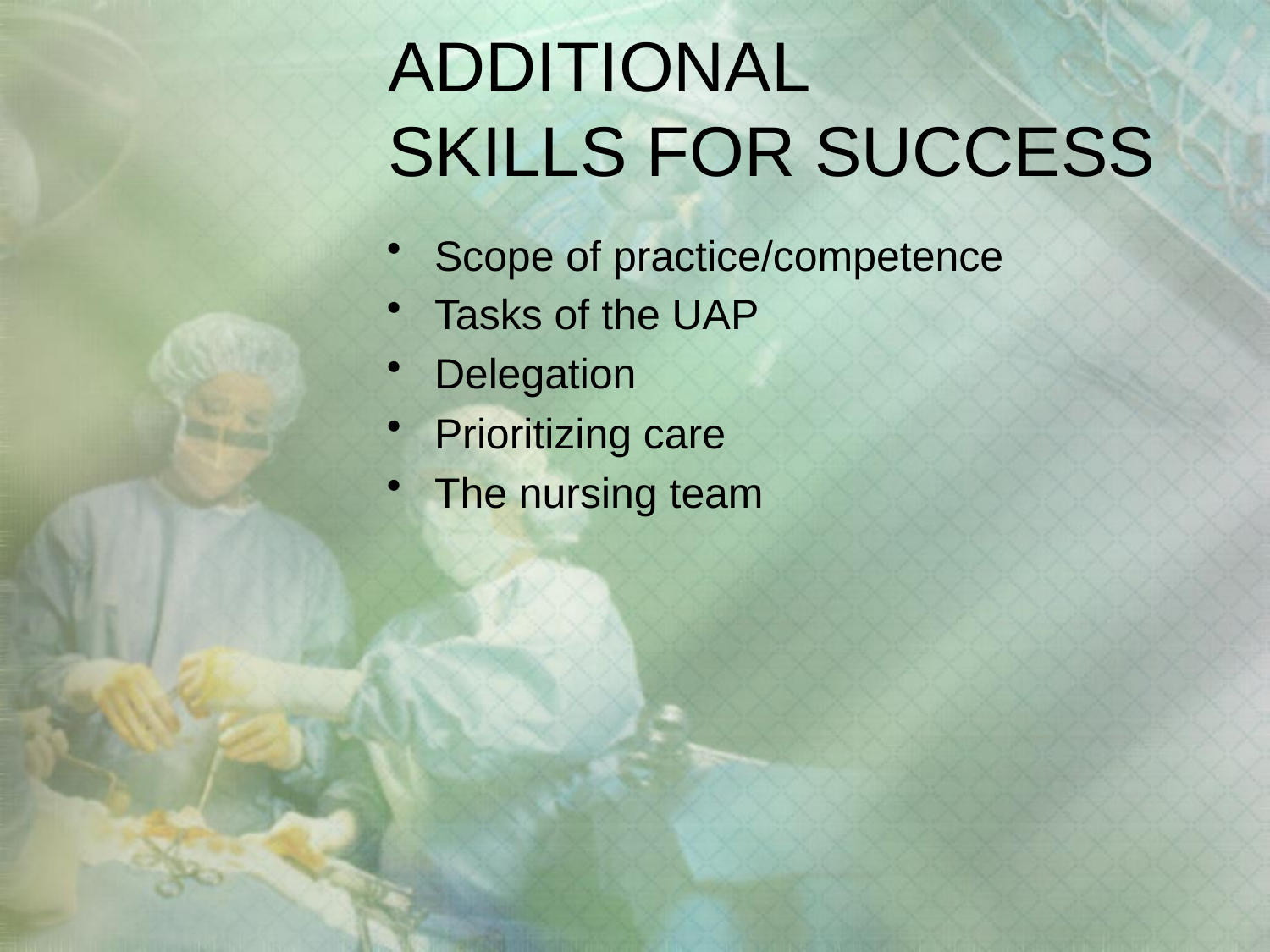

# ADDITIONAL SKILLS FOR SUCCESS
Scope of practice/competence
Tasks of the UAP
Delegation
Prioritizing care
The nursing team